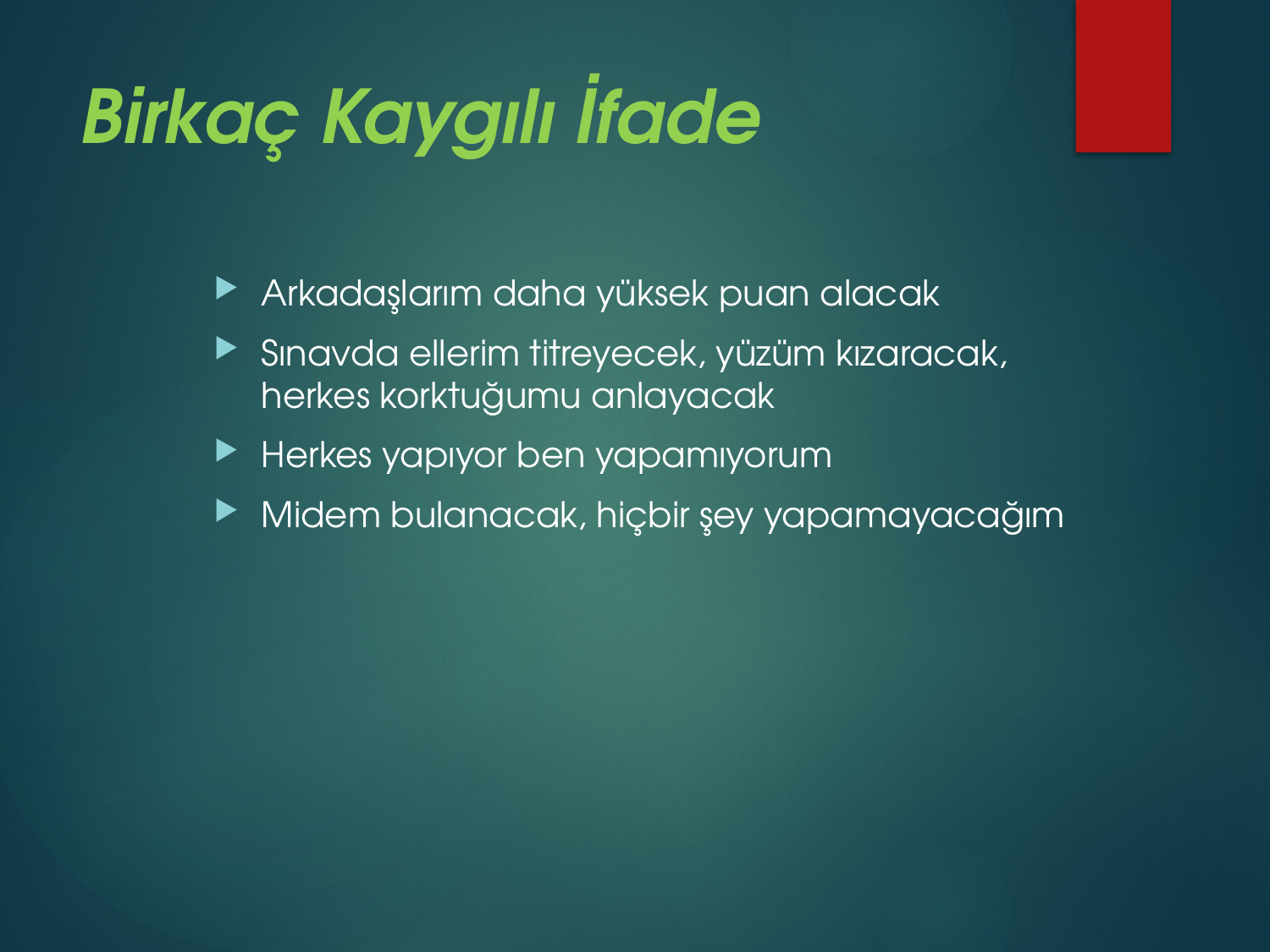

# Birkaç Kaygılı İfade
Arkadaşlarım daha yüksek puan alacak
Sınavda ellerim titreyecek, yüzüm kızaracak, herkes korktuğumu anlayacak
Herkes yapıyor ben yapamıyorum
Midem bulanacak, hiçbir şey yapamayacağım